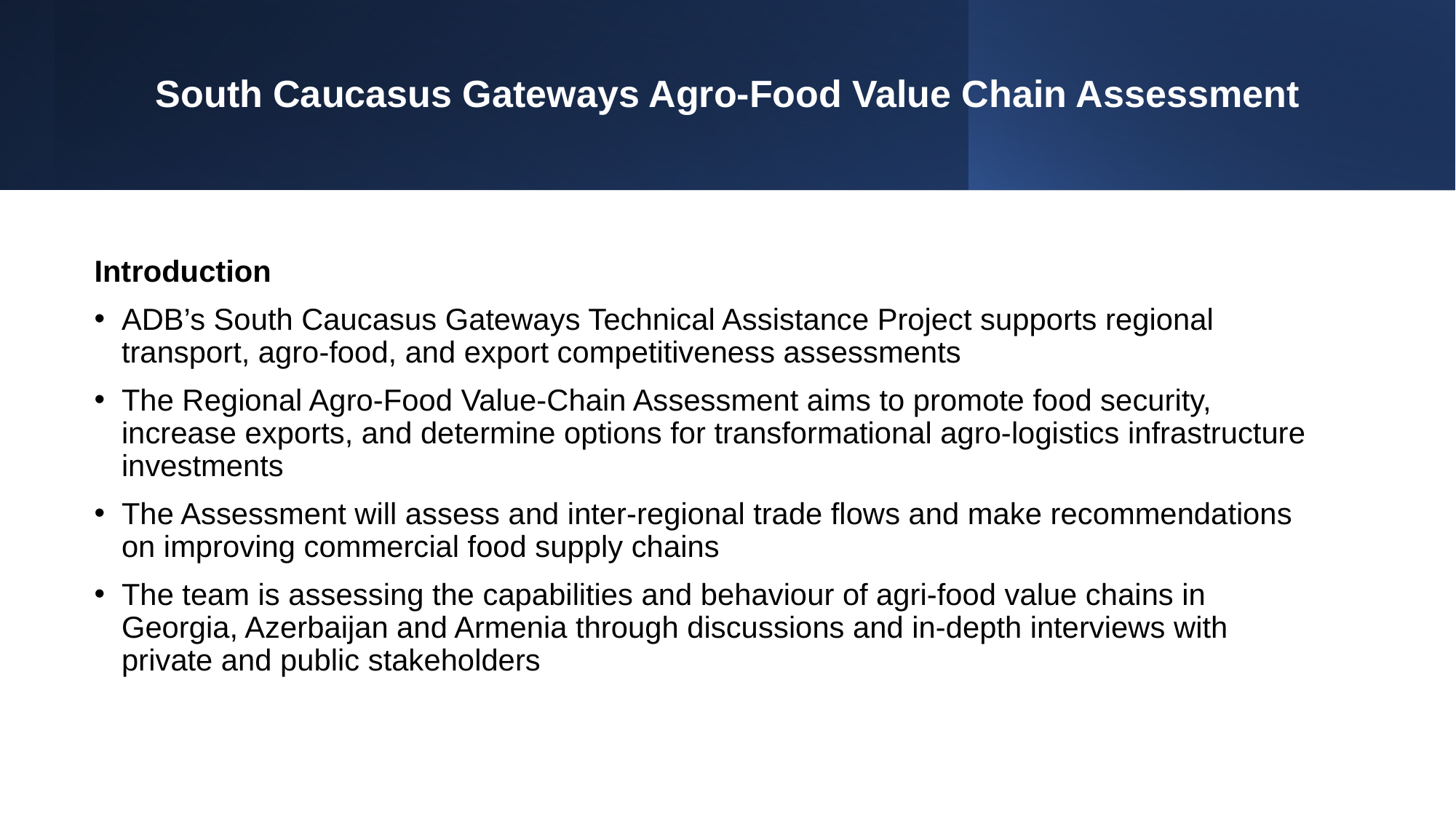

# South Caucasus Gateways Agro-Food Value Chain Assessment
Introduction
ADB’s South Caucasus Gateways Technical Assistance Project supports regional transport, agro-food, and export competitiveness assessments
The Regional Agro-Food Value-Chain Assessment aims to promote food security, increase exports, and determine options for transformational agro-logistics infrastructure investments
The Assessment will assess and inter-regional trade flows and make recommendations on improving commercial food supply chains
The team is assessing the capabilities and behaviour of agri-food value chains in Georgia, Azerbaijan and Armenia through discussions and in-depth interviews with private and public stakeholders